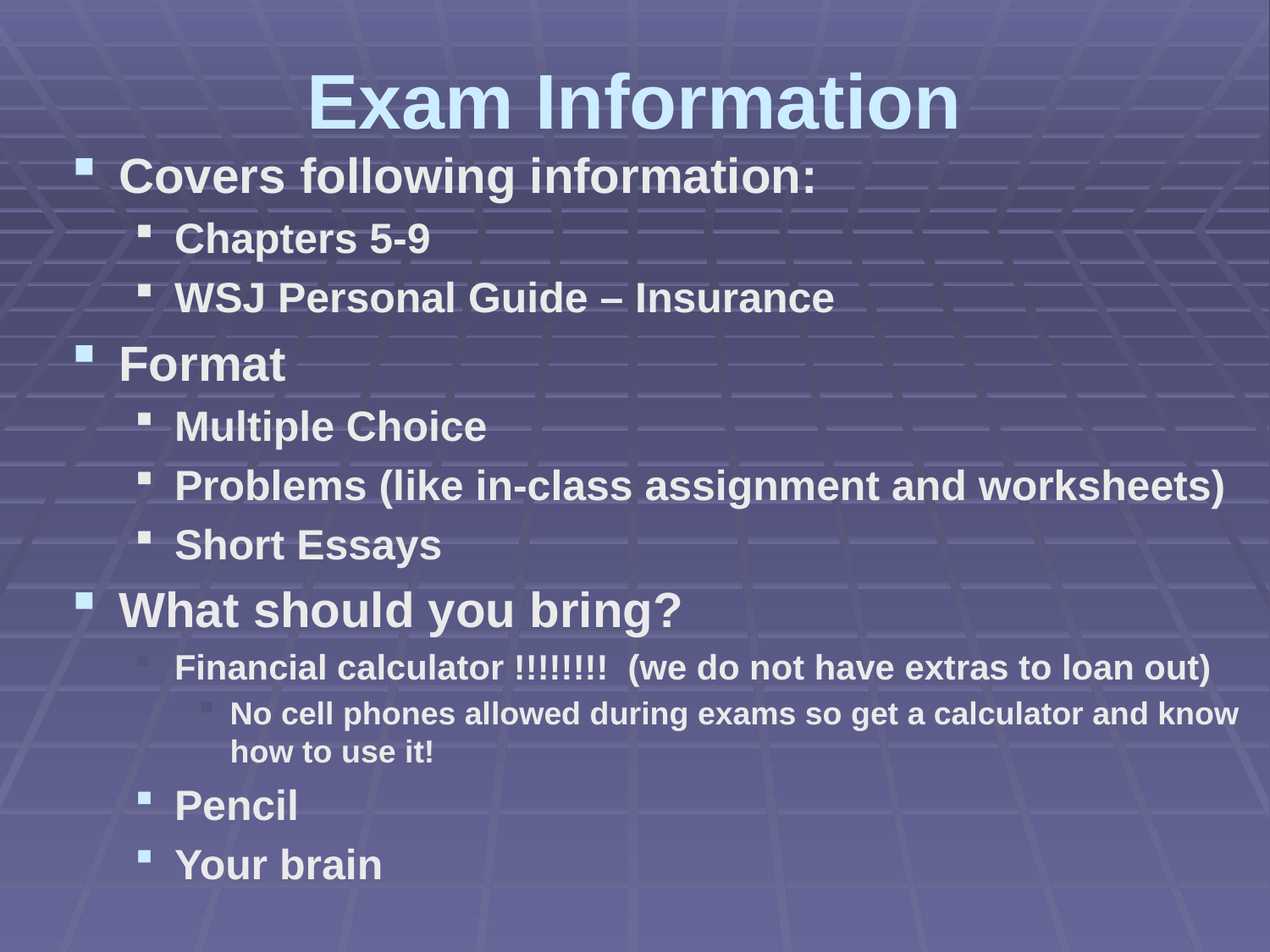

# Exam Information
Covers following information:
Chapters 5-9
WSJ Personal Guide – Insurance
Format
Multiple Choice
Problems (like in-class assignment and worksheets)
Short Essays
What should you bring?
Financial calculator !!!!!!!!  (we do not have extras to loan out)
No cell phones allowed during exams so get a calculator and know how to use it!
Pencil
Your brain